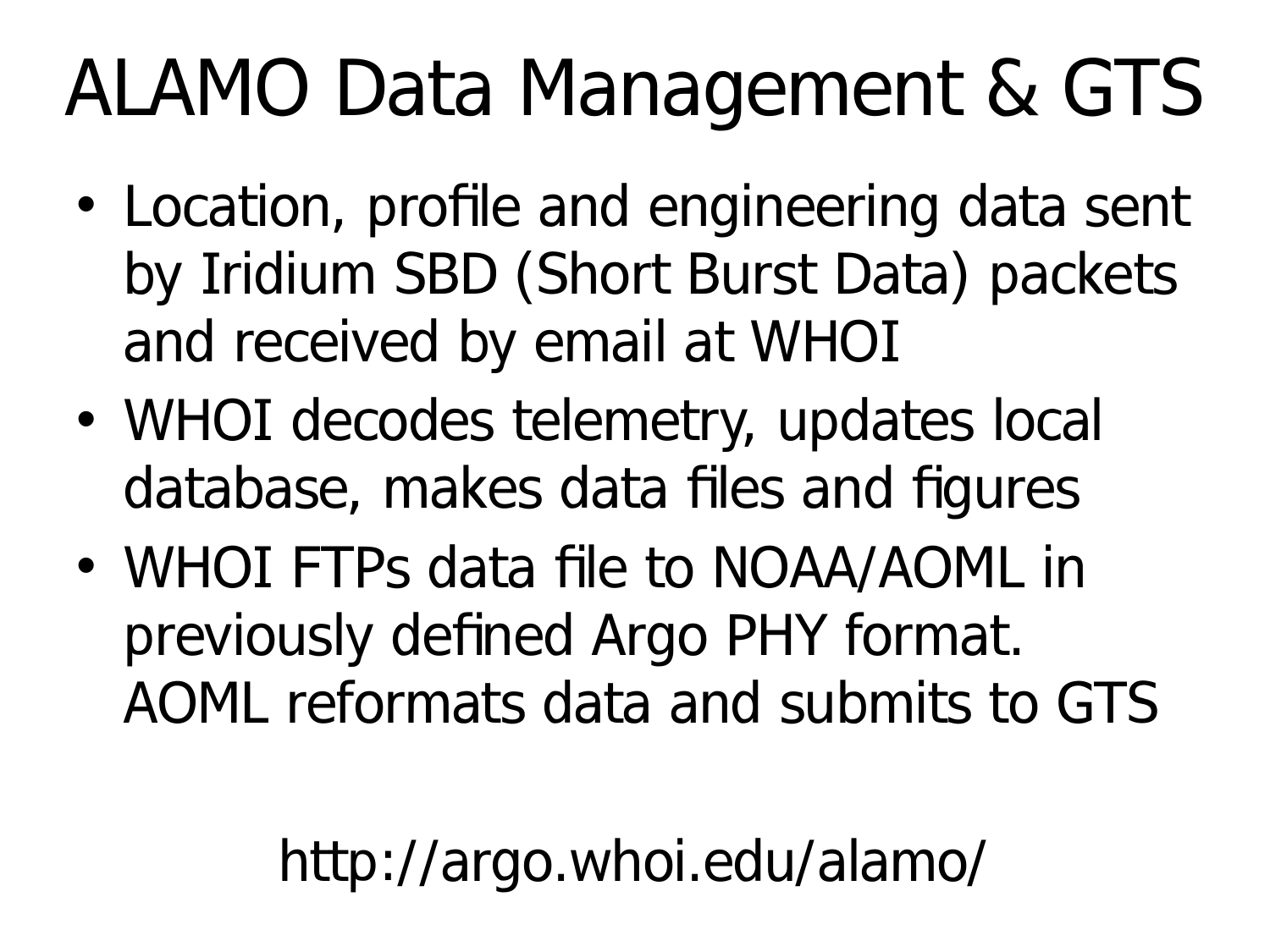

# ALAMO Data Management & GTS
Location, profile and engineering data sent by Iridium SBD (Short Burst Data) packets and received by email at WHOI
WHOI decodes telemetry, updates local database, makes data files and figures
WHOI FTPs data file to NOAA/AOML in previously defined Argo PHY format.  AOML reformats data and submits to GTS

http://argo.whoi.edu/alamo/